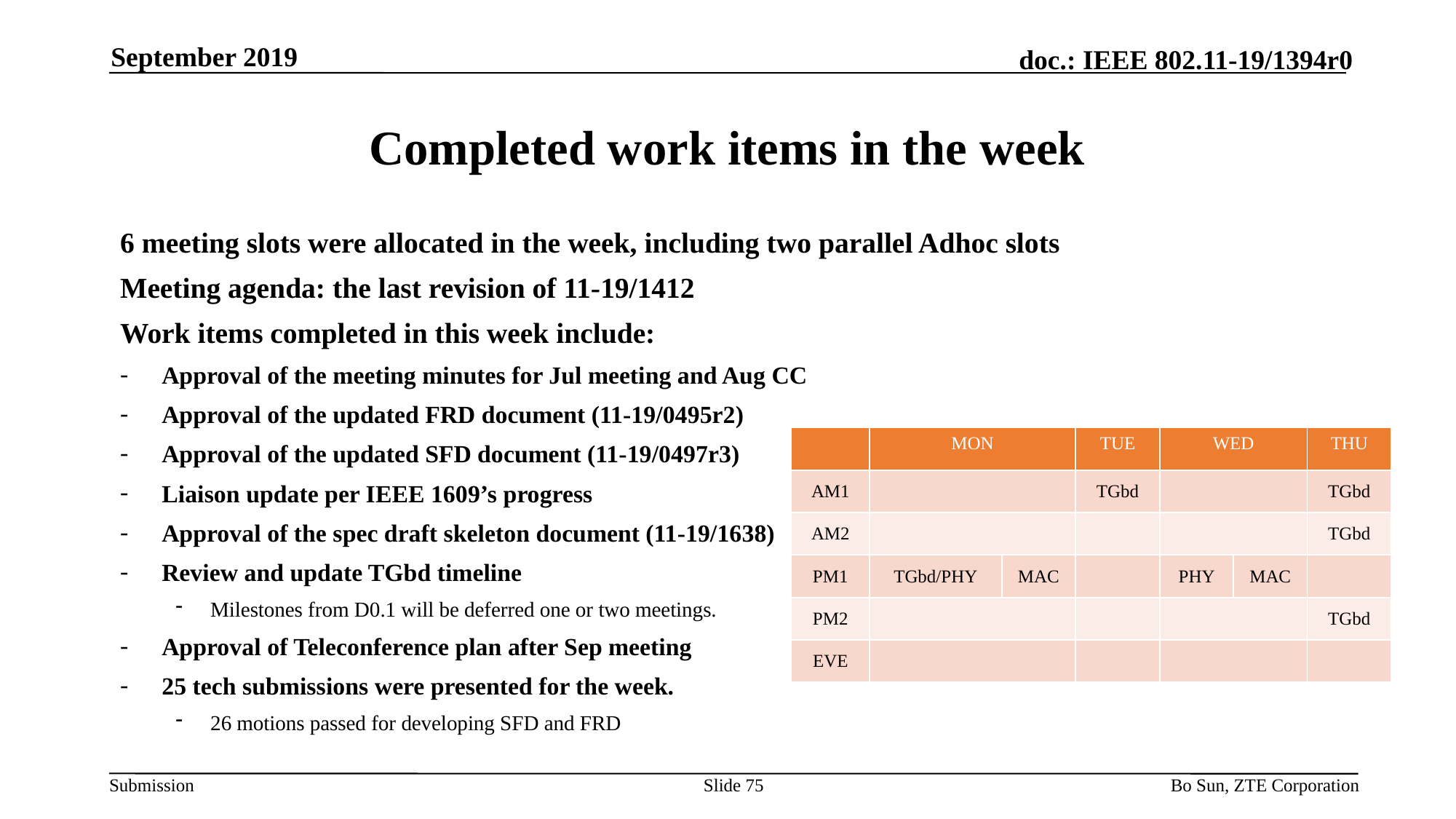

September 2019
# Completed work items in the week
6 meeting slots were allocated in the week, including two parallel Adhoc slots
Meeting agenda: the last revision of 11-19/1412
Work items completed in this week include:
Approval of the meeting minutes for Jul meeting and Aug CC
Approval of the updated FRD document (11-19/0495r2)
Approval of the updated SFD document (11-19/0497r3)
Liaison update per IEEE 1609’s progress
Approval of the spec draft skeleton document (11-19/1638)
Review and update TGbd timeline
Milestones from D0.1 will be deferred one or two meetings.
Approval of Teleconference plan after Sep meeting
25 tech submissions were presented for the week.
26 motions passed for developing SFD and FRD
|  | MON |  | TUE | WED |  | THU |
| --- | --- | --- | --- | --- | --- | --- |
| AM1 |  |  | TGbd |  |  | TGbd |
| AM2 |  |  |  |  |  | TGbd |
| PM1 | TGbd/PHY | MAC |  | PHY | MAC |  |
| PM2 |  |  |  |  |  | TGbd |
| EVE |  |  |  |  |  |  |
Slide 75
Bo Sun, ZTE Corporation